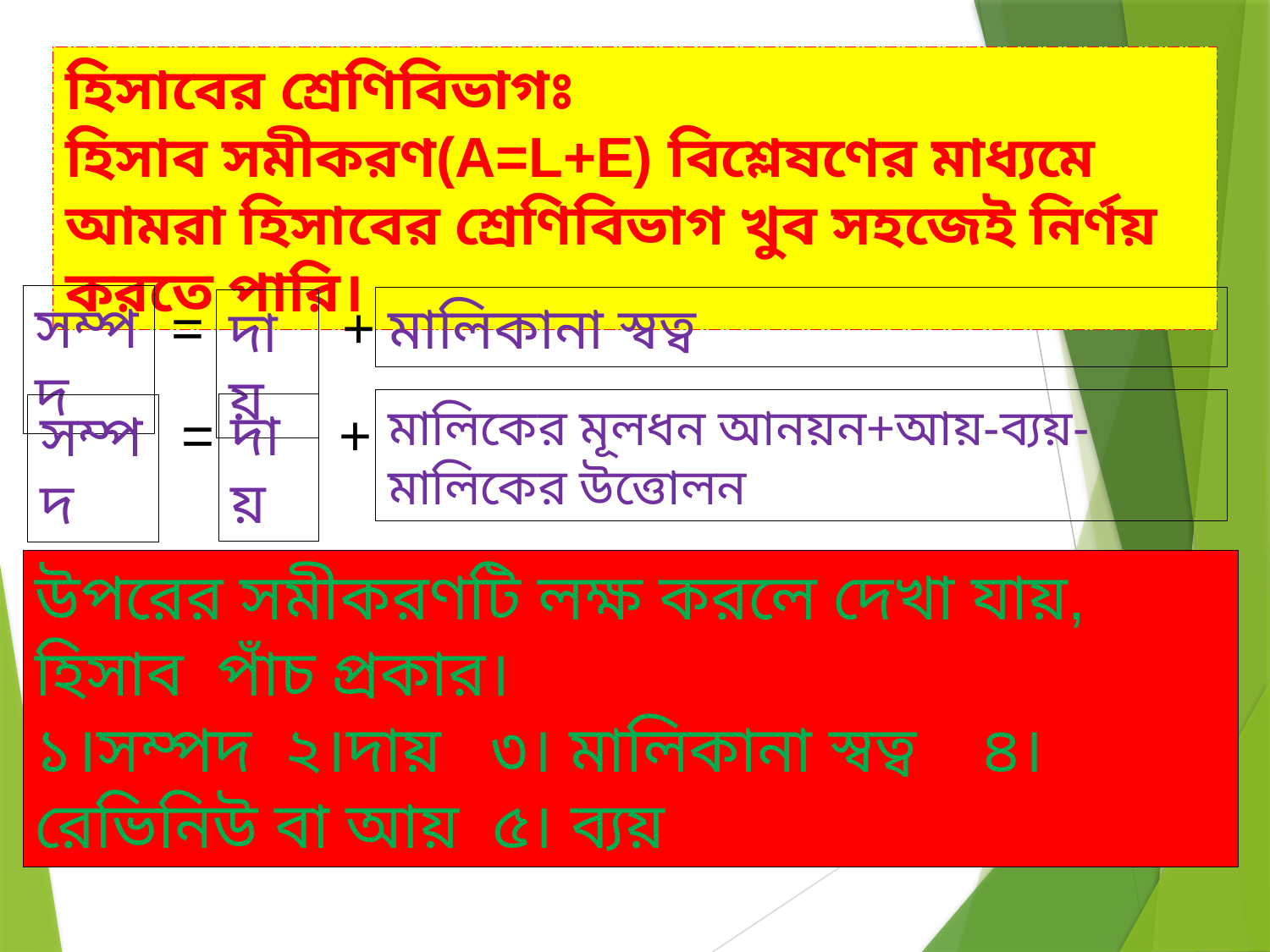

হিসাবের শ্রেণিবিভাগঃ
হিসাব সমীকরণ(A=L+E) বিশ্লেষণের মাধ্যমে আমরা হিসাবের শ্রেণিবিভাগ খুব সহজেই নির্ণয় করতে পারি।
+
সম্পদ
=
মালিকানা স্বত্ব
দায়
মালিকের মূলধন আনয়ন+আয়-ব্যয়-মালিকের উত্তোলন
+
দায়
=
সম্পদ
উপরের সমীকরণটি লক্ষ করলে দেখা যায়, হিসাব  পাঁচ প্রকার।
১।সম্পদ  ২।দায়   ৩। মালিকানা স্বত্ব    ৪। রেভিনিউ বা আয়  ৫। ব্যয়